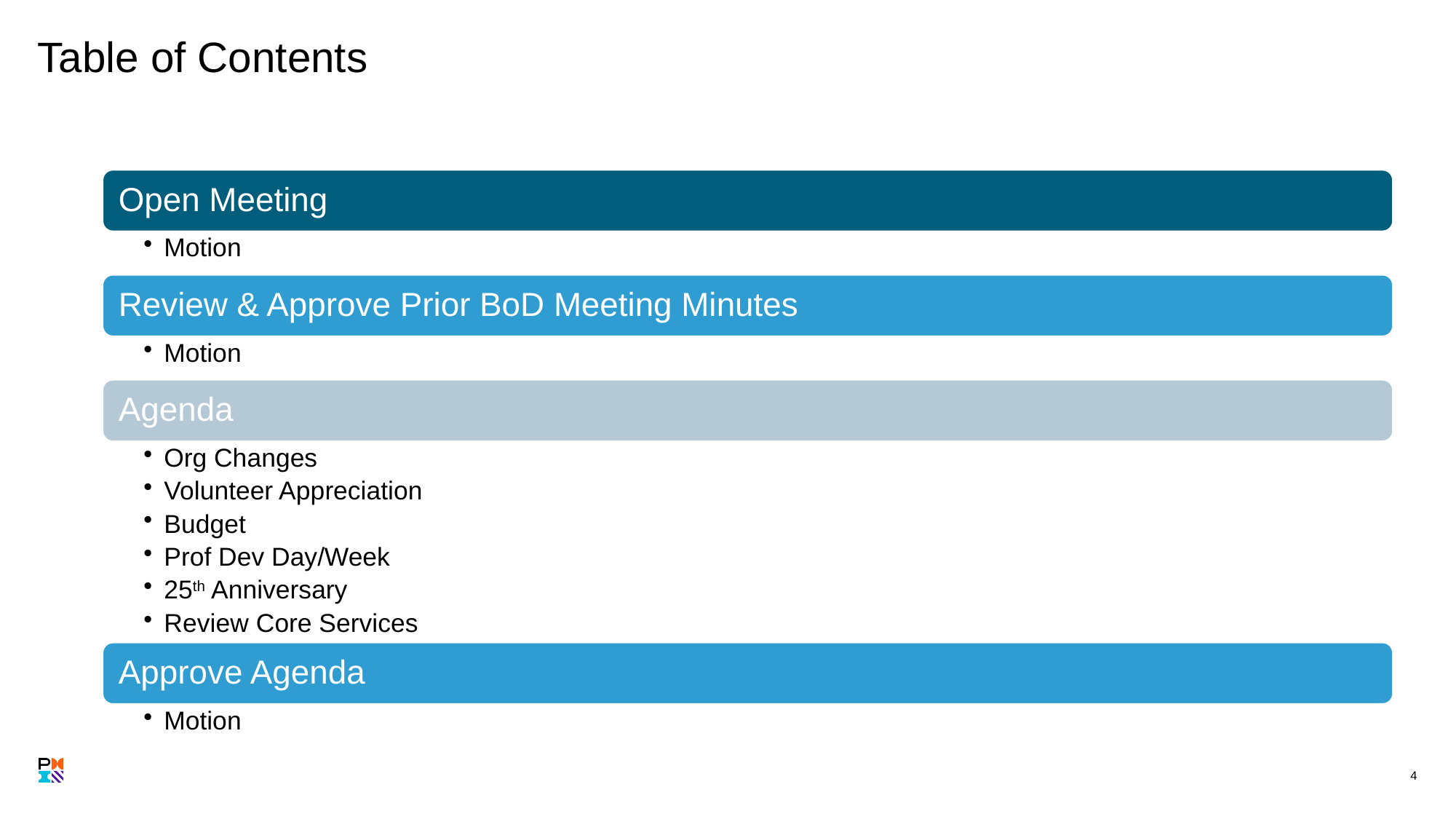

# Table of Contents
Open Meeting
Motion
Review & Approve Prior BoD Meeting Minutes
Motion
Agenda
Org Changes
Volunteer Appreciation
Budget
Prof Dev Day/Week
25th Anniversary
Review Core Services
Approve Agenda
Motion
4